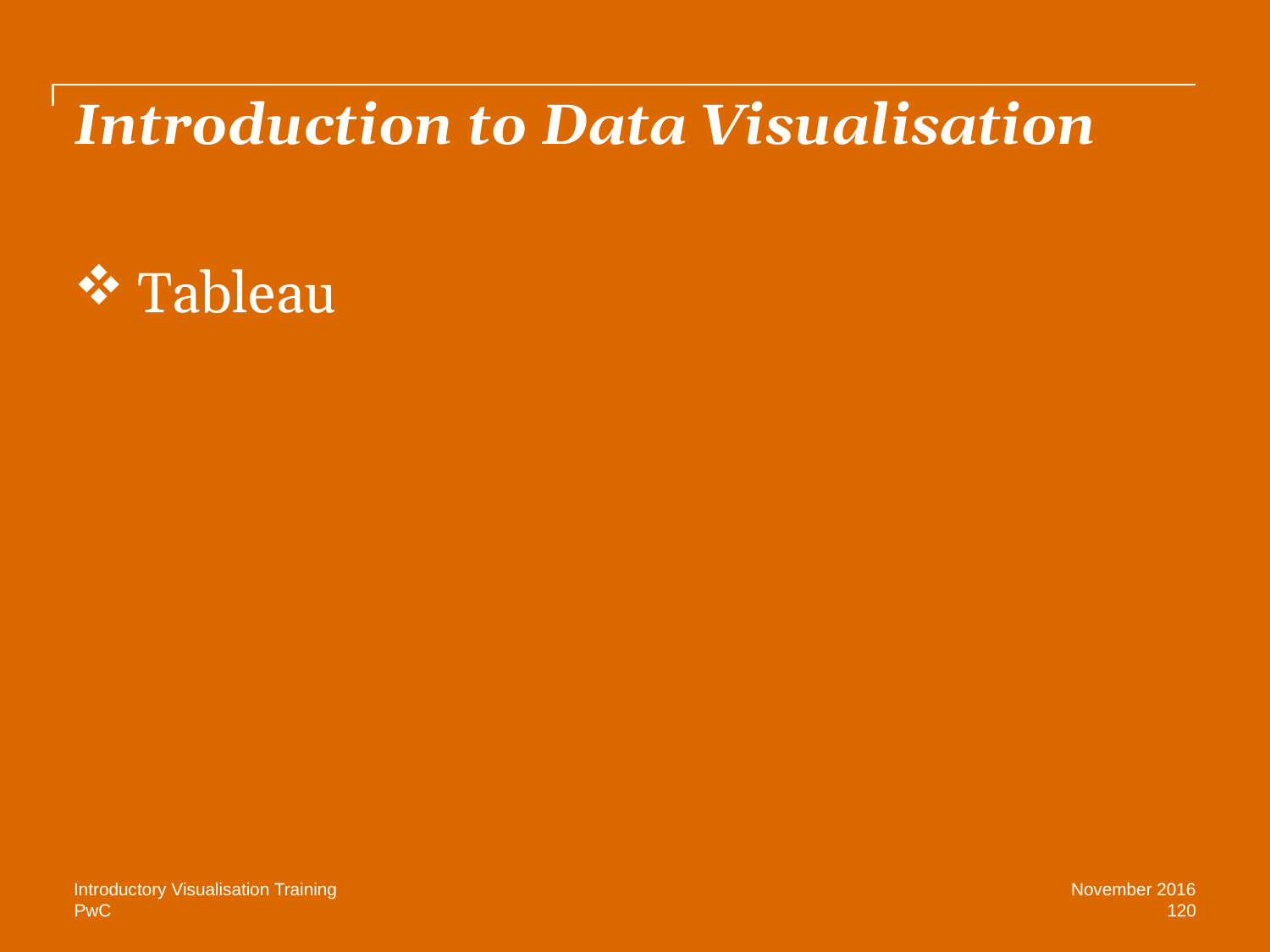

# Introduction to Data Visualisation
Tableau
Introductory Visualisation Training
November 2016
120